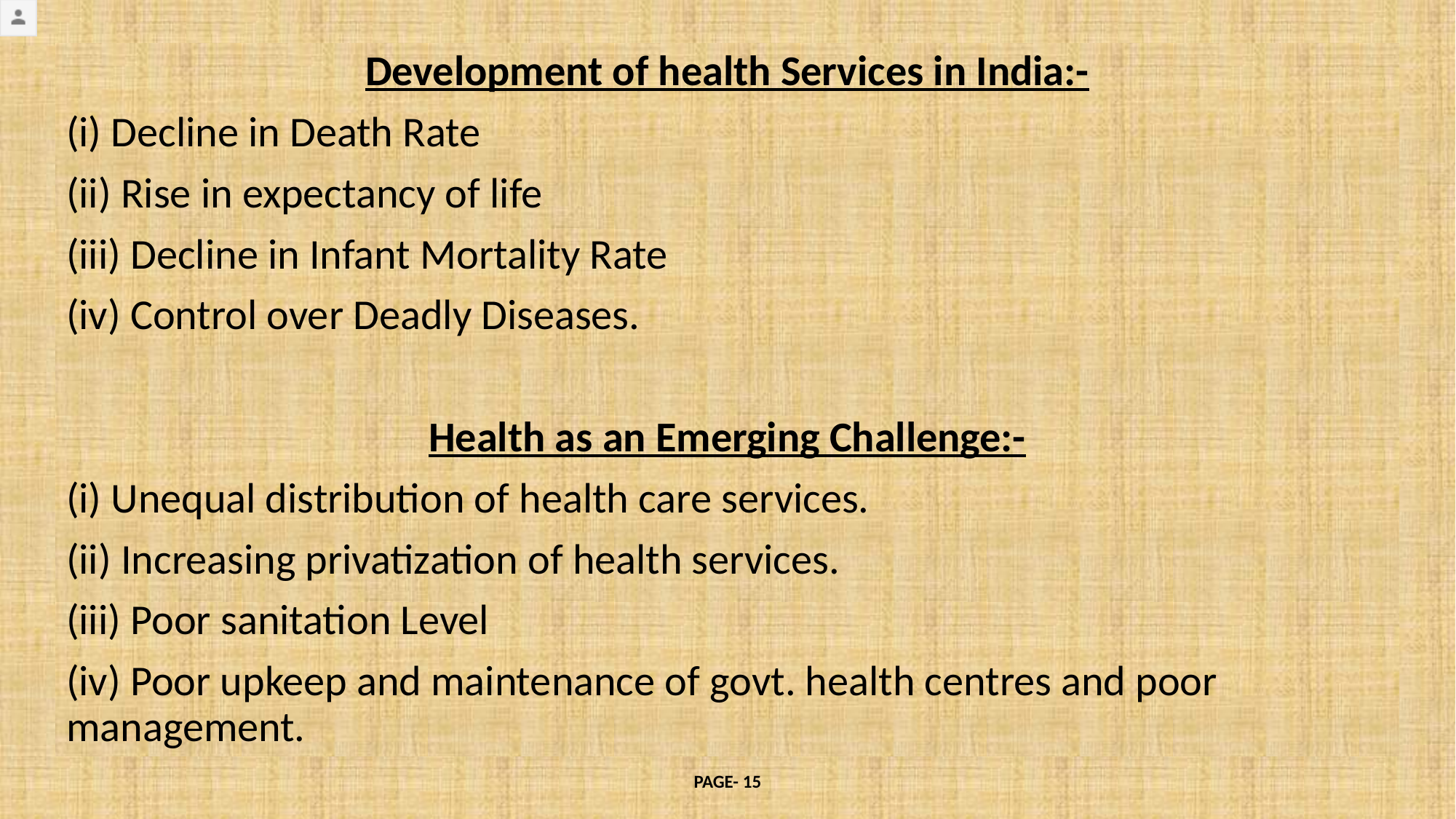

#
Development of health Services in India:-
(i) Decline in Death Rate
(ii) Rise in expectancy of life
(iii) Decline in Infant Mortality Rate
(iv) Control over Deadly Diseases.

Health as an Emerging Challenge:-
(i) Unequal distribution of health care services.
(ii) Increasing privatization of health services.
(iii) Poor sanitation Level
(iv) Poor upkeep and maintenance of govt. health centres and poor management.

PAGE- 15